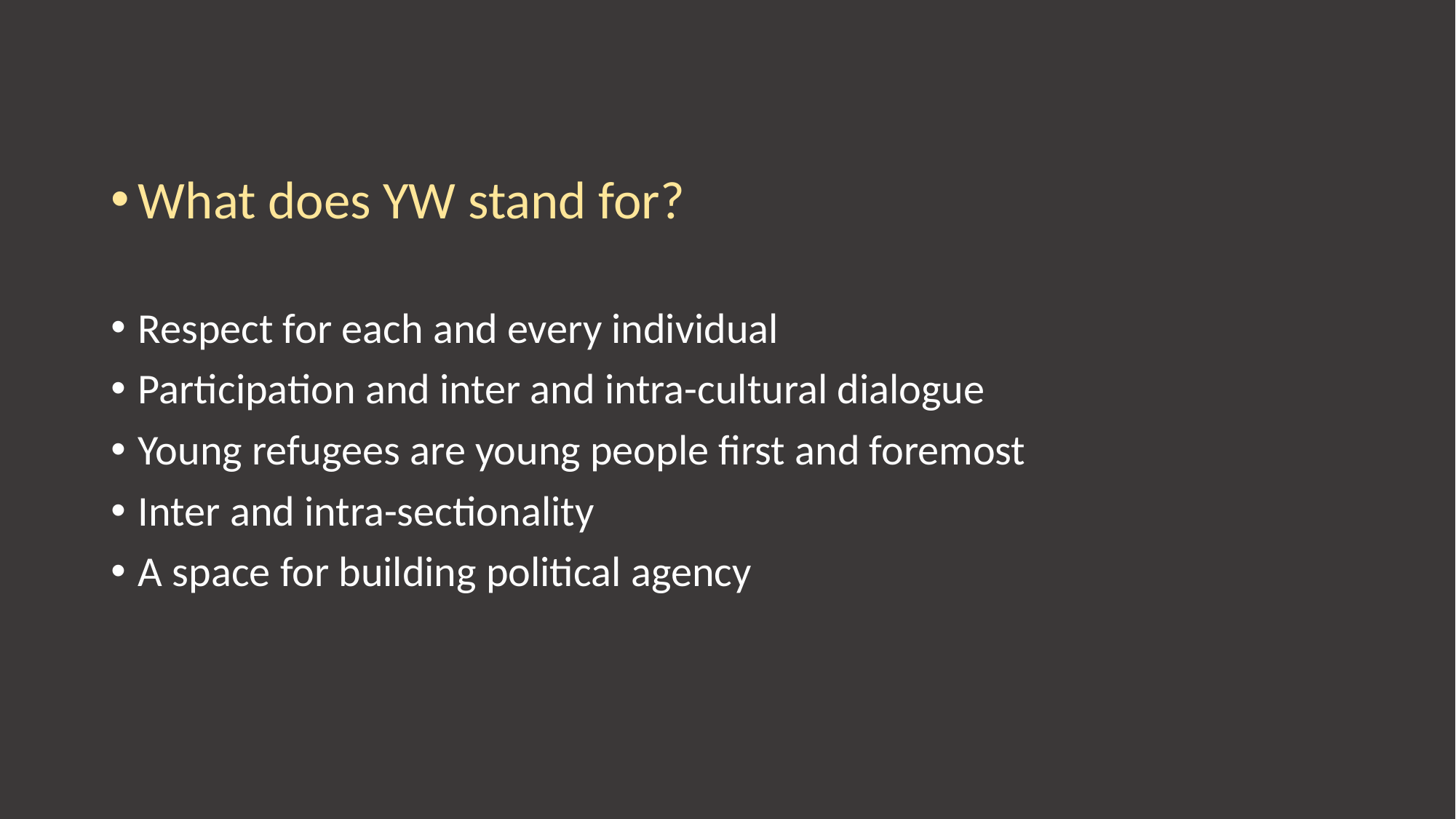

What does YW stand for?

Respect for each and every individual
Participation and inter and intra-cultural dialogue
Young refugees are young people first and foremost
Inter and intra-sectionality
A space for building political agency